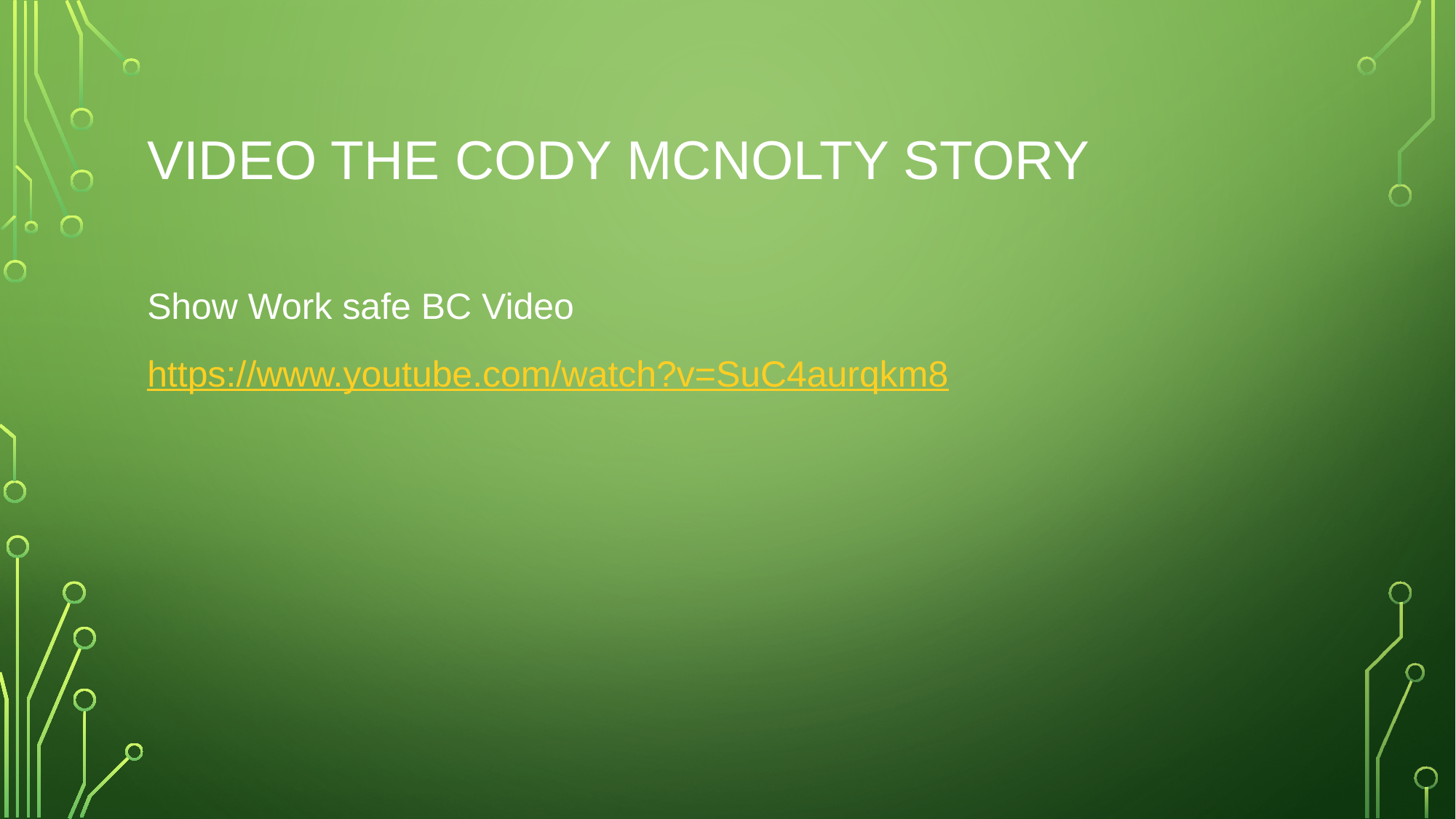

# Video The Cody Mcnolty story
Show Work safe BC Video
https://www.youtube.com/watch?v=SuC4aurqkm8